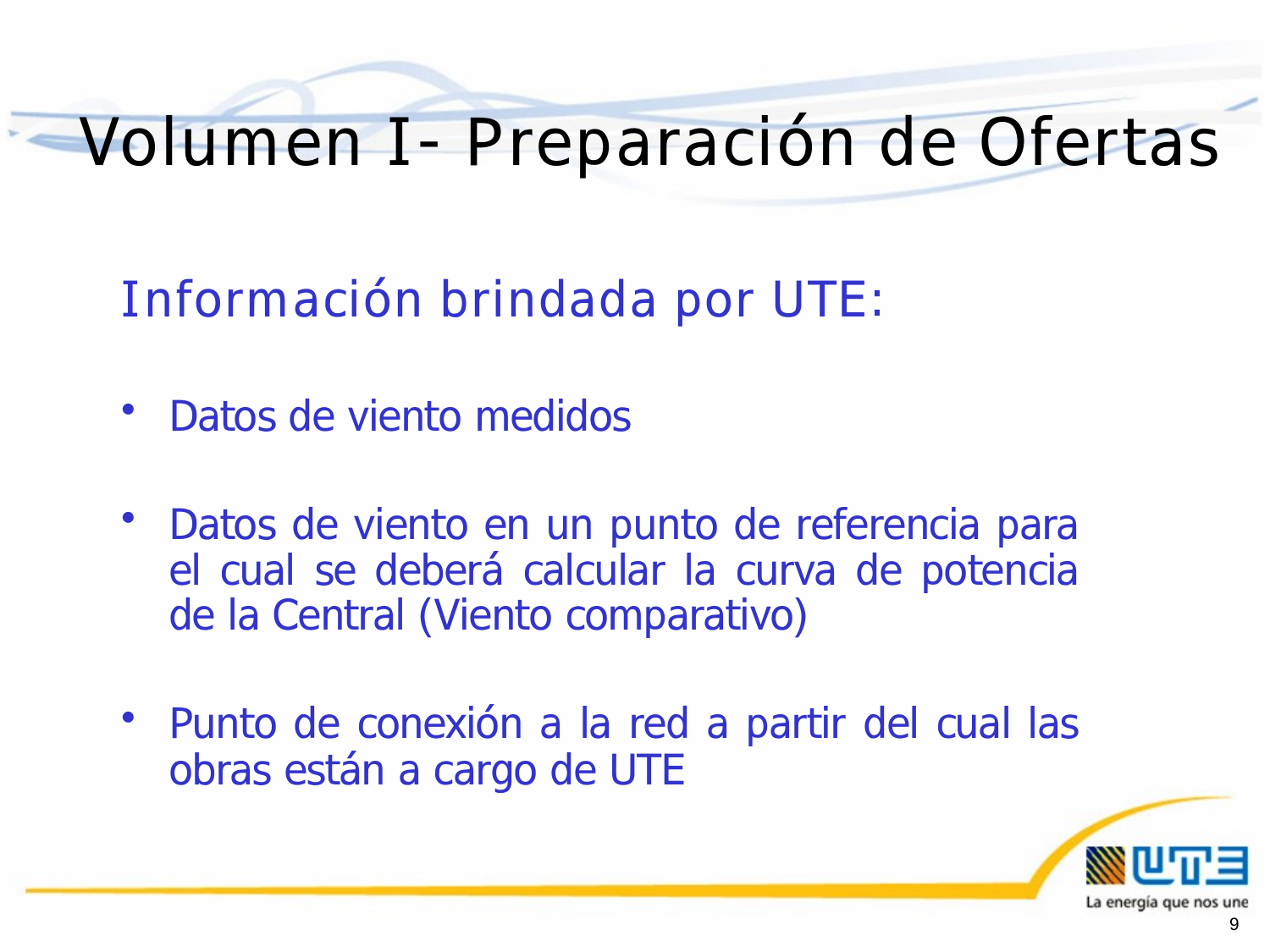

Volumen I- Preparación de Ofertas
Información brindada por UTE:

Datos de viento medidos

Datos de viento en un punto de referencia para el cual se deberá calcular la curva de potencia de la Central (Viento comparativo)

Punto de conexión a la red a partir del cual las obras están a cargo de UTE

9